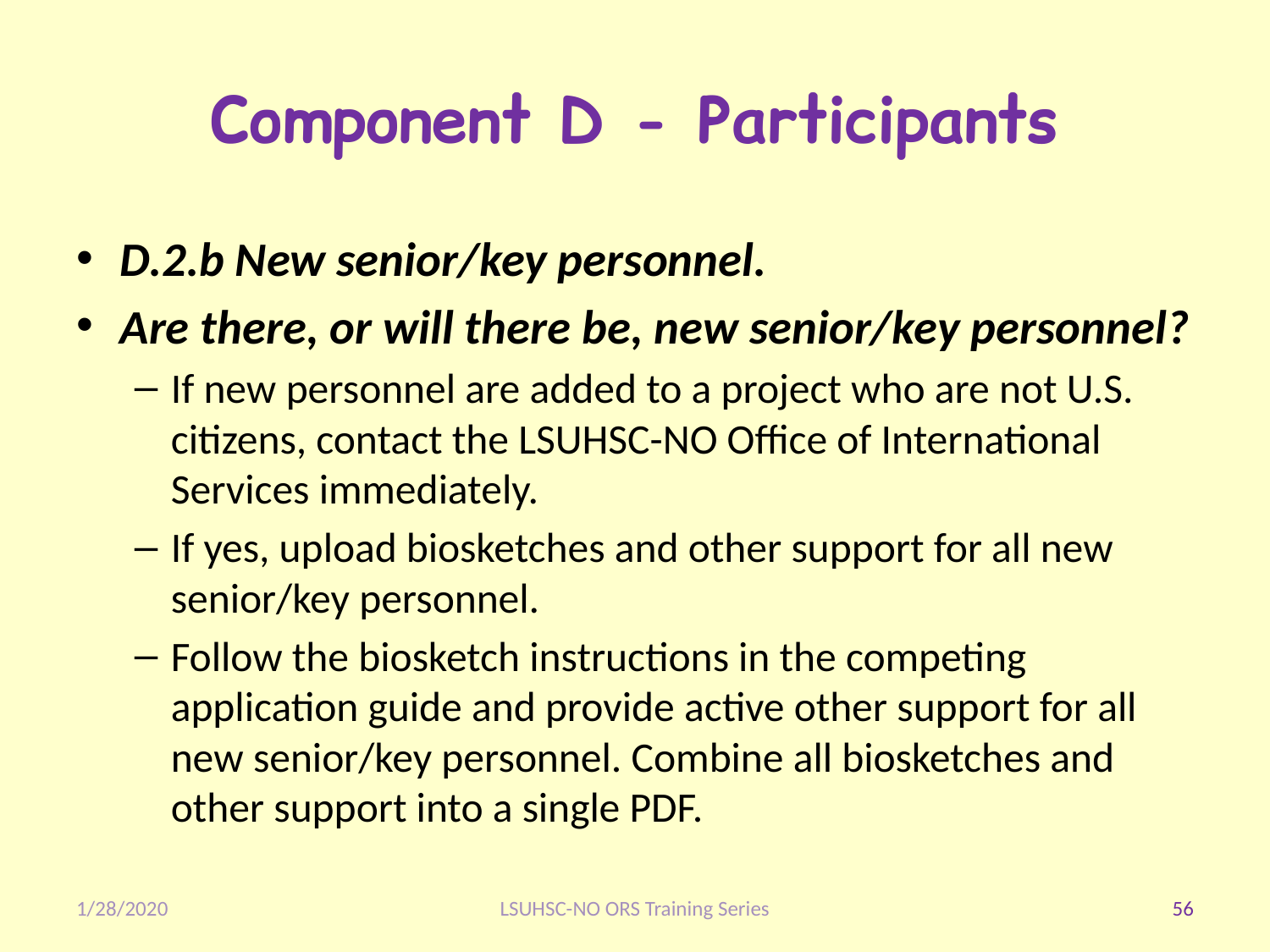

# Component D - Participants
D.2.b New senior/key personnel.
Are there, or will there be, new senior/key personnel?
If new personnel are added to a project who are not U.S. citizens, contact the LSUHSC-NO Office of International Services immediately.
If yes, upload biosketches and other support for all new senior/key personnel.
Follow the biosketch instructions in the competing application guide and provide active other support for all new senior/key personnel. Combine all biosketches and other support into a single PDF.
1/28/2020
LSUHSC-NO ORS Training Series
56